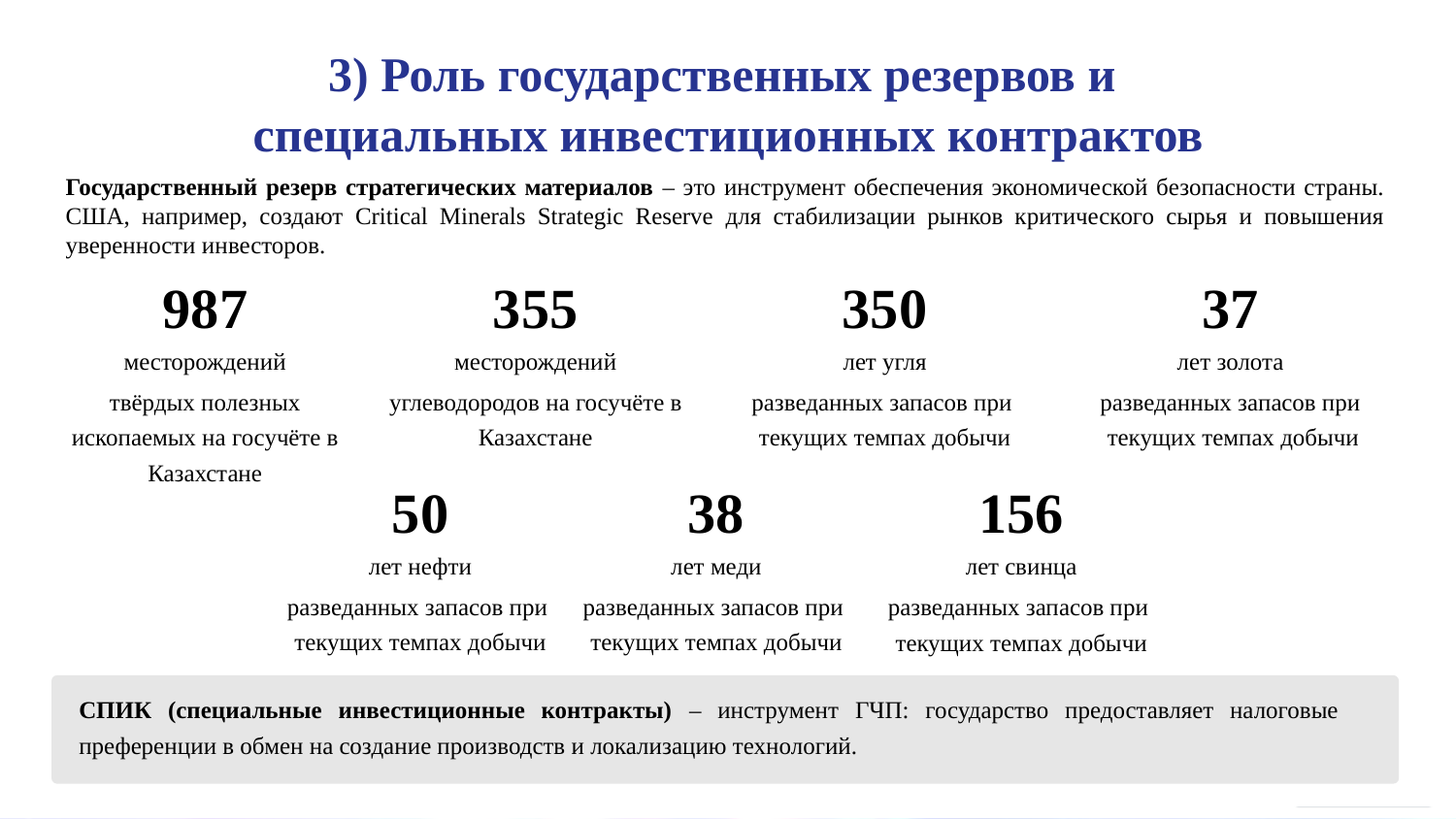

3) Роль государственных резервов и
специальных инвестиционных контрактов

Государственный резерв стратегических материалов – это инструмент обеспечения экономической безопасности страны. США, например, создают Critical Minerals Strategic Reserve для стабилизации рынков критического сырья и повышения уверенности инвесторов.
987
350
355
37
месторождений
лет угля
месторождений
лет золота
твёрдых полезных ископаемых на госучёте в Казахстане
разведанных запасов при
текущих темпах добычи
углеводородов на госучёте в Казахстане
разведанных запасов при
текущих темпах добычи
50
38
156
лет нефти
лет меди
лет свинца
разведанных запасов при
текущих темпах добычи
разведанных запасов при
текущих темпах добычи
разведанных запасов при
текущих темпах добычи

СПИК (специальные инвестиционные контракты) – инструмент ГЧП: государство предоставляет налоговые преференции в обмен на создание производств и локализацию технологий.